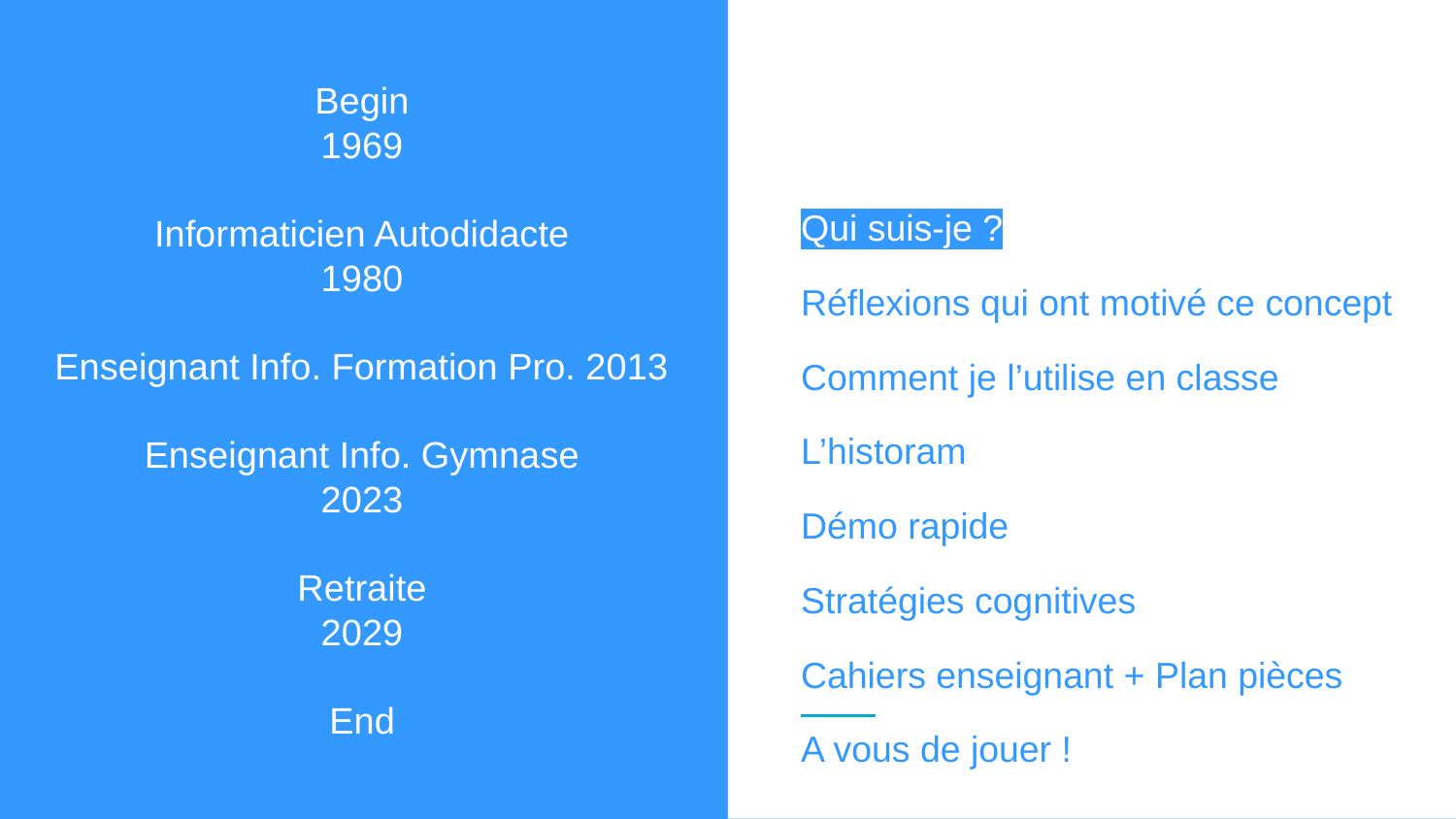

Begin
1969

Informaticien Autodidacte
1980

Enseignant Info. Formation Pro. 2013

Enseignant Info. Gymnase
2023

Retraite
2029

End

Qui suis-je ?
Réflexions qui ont motivé ce concept
Comment je l’utilise en classe
L’historam
Démo rapide
Stratégies cognitives
Cahiers enseignant + Plan pièces
A vous de jouer !